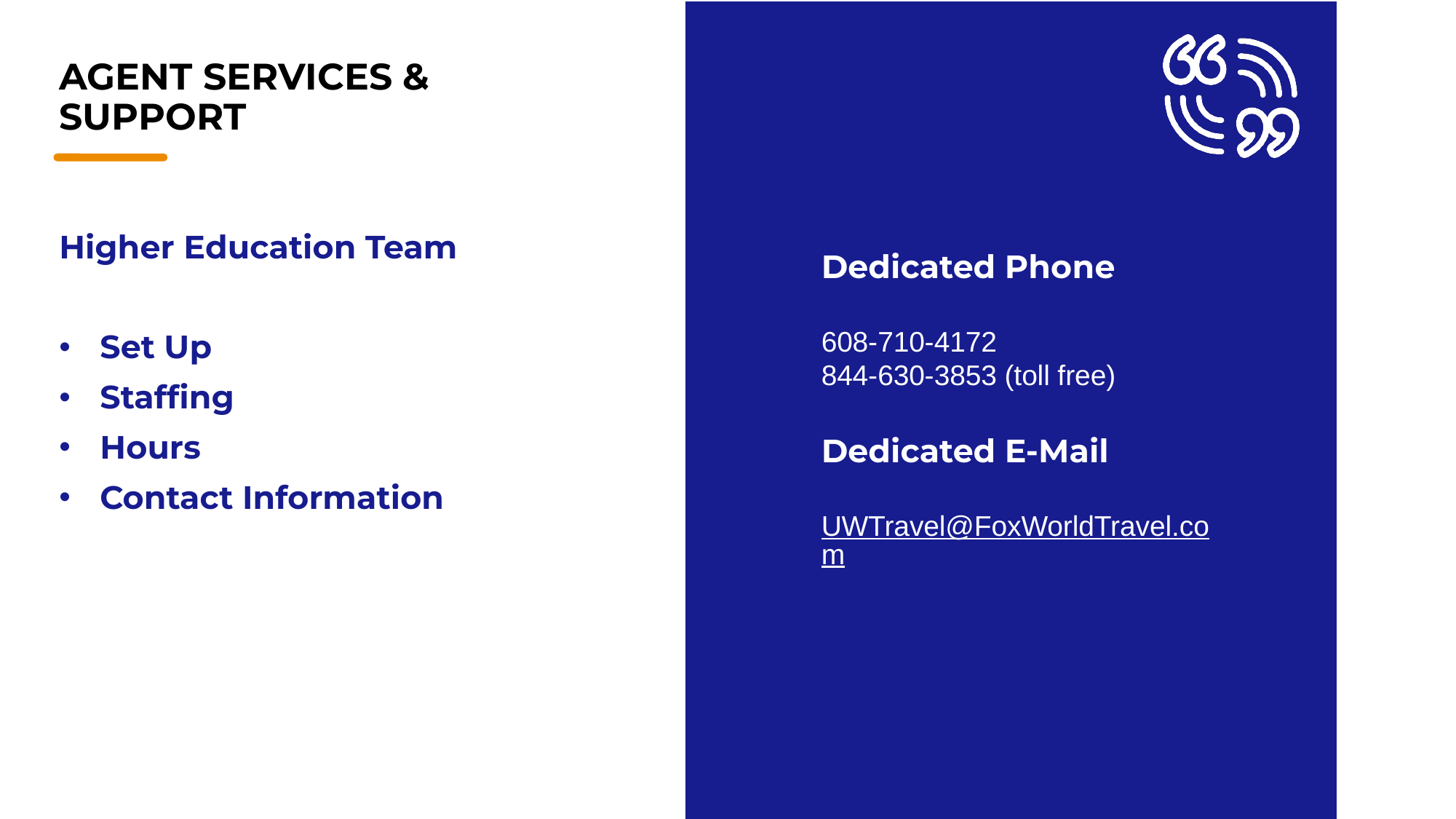

# AGENT SERVICES & SUPPORT
Higher Education Team

Set Up
Staffing
Hours
Contact Information
Dedicated Phone

608-710-4172
844-630-3853 (toll free)

Dedicated E-Mail

UWTravel@FoxWorldTravel.com